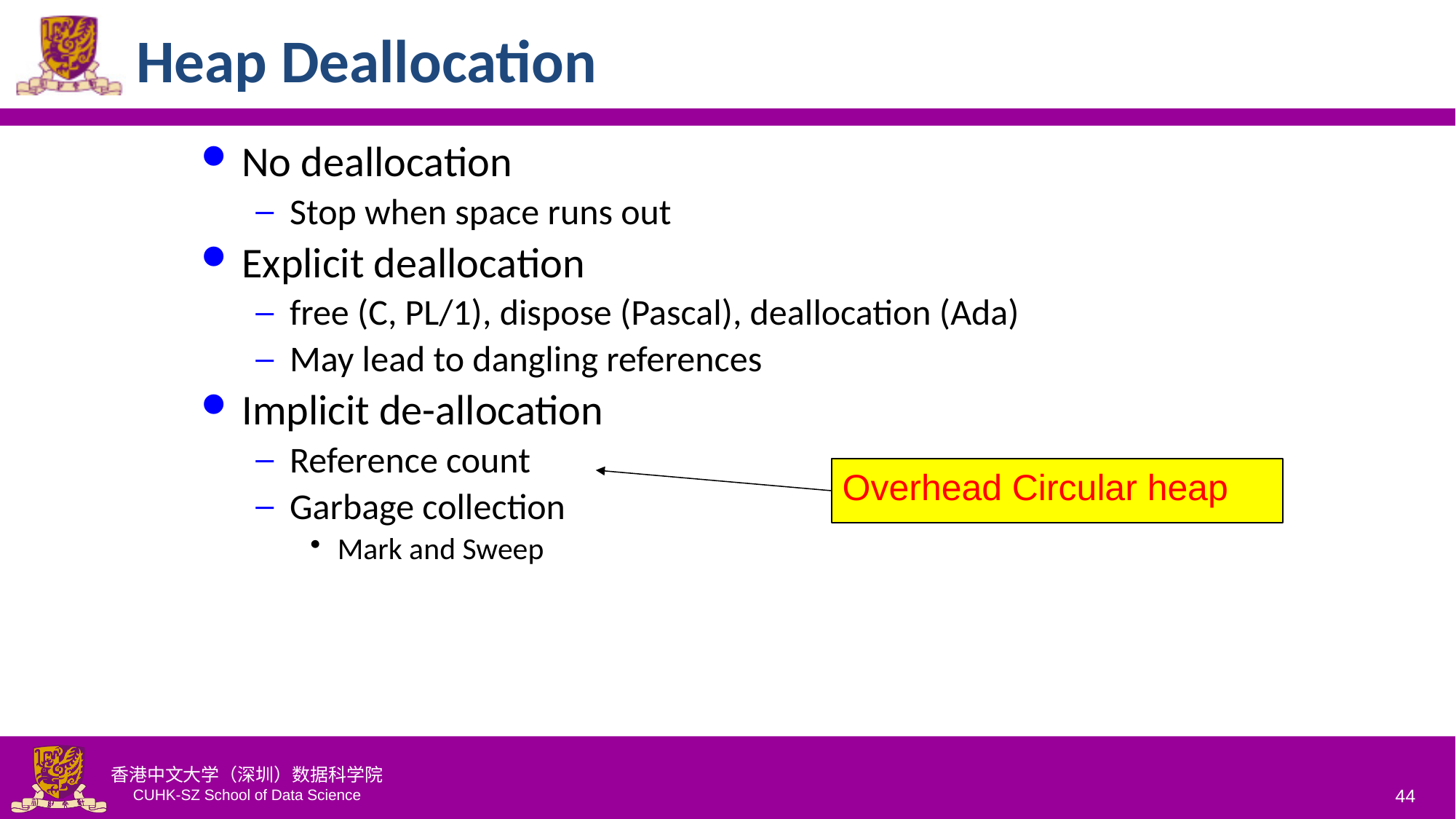

# Heap Deallocation
No deallocation
Stop when space runs out
Explicit deallocation
free (C, PL/1), dispose (Pascal), deallocation (Ada)
May lead to dangling references
Implicit de-allocation
Reference count
Garbage collection
Mark and Sweep
Overhead Circular heap
44